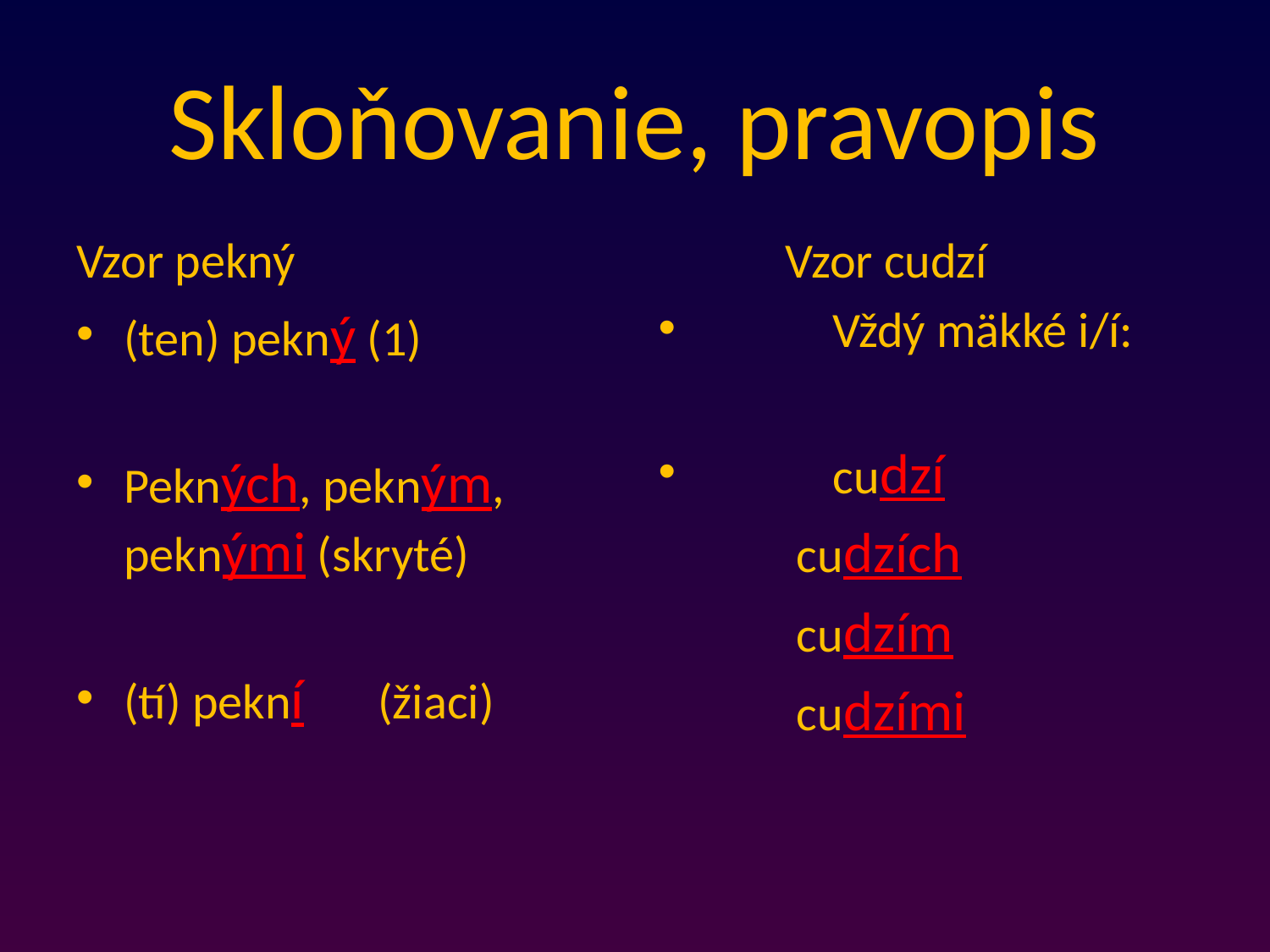

# Skloňovanie, pravopis
Vzor pekný
(ten) pekný (1)

Pekných, pekným, peknými (skryté)

(tí) pekní	(žiaci)
	Vzor cudzí
	Vždý mäkké i/í:

	cudzí
	 cudzích
	 cudzím
	 cudzími